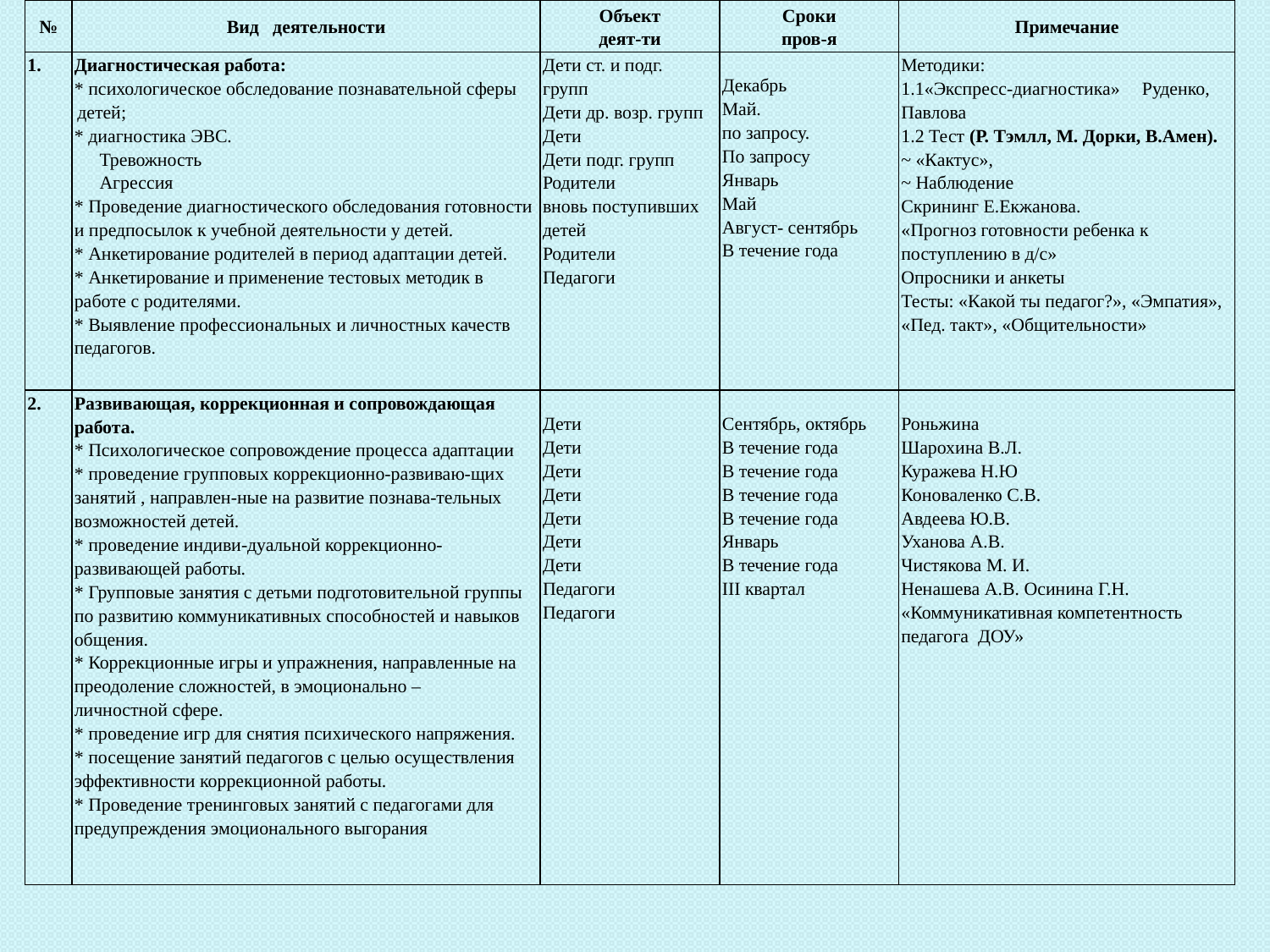

| № | Вид деятельности | Объект деят-ти | Сроки пров-я | Примечание |
| --- | --- | --- | --- | --- |
| 1. | Диагностическая работа: \* психологическое обследование познавательной сферы детей; \* диагностика ЭВС. Тревожность Агрессия \* Проведение диагностического обследования готовности и предпосылок к учебной деятельности у детей. \* Анкетирование родителей в период адаптации детей. \* Анкетирование и применение тестовых методик в работе с родителями. \* Выявление профессиональных и личностных качеств педагогов. | Дети ст. и подг. групп Дети др. возр. групп Дети Дети подг. групп Родители вновь поступивших детей Родители Педагоги | Декабрь Май. по запросу. По запросу Январь Май Август- сентябрь В течение года | Методики: 1.1«Экспресс-диагностика» Руденко, Павлова 1.2 Тест (Р. Тэмлл, М. Дорки, В.Амен). ~ «Кактус», ~ Наблюдение Скрининг Е.Екжанова. «Прогноз готовности ребенка к поступлению в д/с» Опросники и анкеты Тесты: «Какой ты педагог?», «Эмпатия», «Пед. такт», «Общительности» |
| 2. | Развивающая, коррекционная и сопровождающая работа. \* Психологическое сопровождение процесса адаптации \* проведение групповых коррекционно-развиваю-щих занятий , направлен-ные на развитие познава-тельных возможностей детей. \* проведение индиви-дуальной коррекционно-развивающей работы. \* Групповые занятия с детьми подготовительной группы по развитию коммуникативных способностей и навыков общения. \* Коррекционные игры и упражнения, направленные на преодоление сложностей, в эмоционально – личностной сфере. \* проведение игр для снятия психического напряжения. \* посещение занятий педагогов с целью осуществления эффективности коррекционной работы. \* Проведение тренинговых занятий с педагогами для предупреждения эмоционального выгорания | Дети Дети Дети Дети Дети Дети Дети Педагоги Педагоги | Сентябрь, октябрь В течение года В течение года В течение года В течение года Январь В течение года III квартал | Роньжина Шарохина В.Л. Куражева Н.Ю Коноваленко С.В. Авдеева Ю.В. Уханова А.В. Чистякова М. И. Ненашева А.В. Осинина Г.Н. «Коммуникативная компетентность педагога ДОУ» |